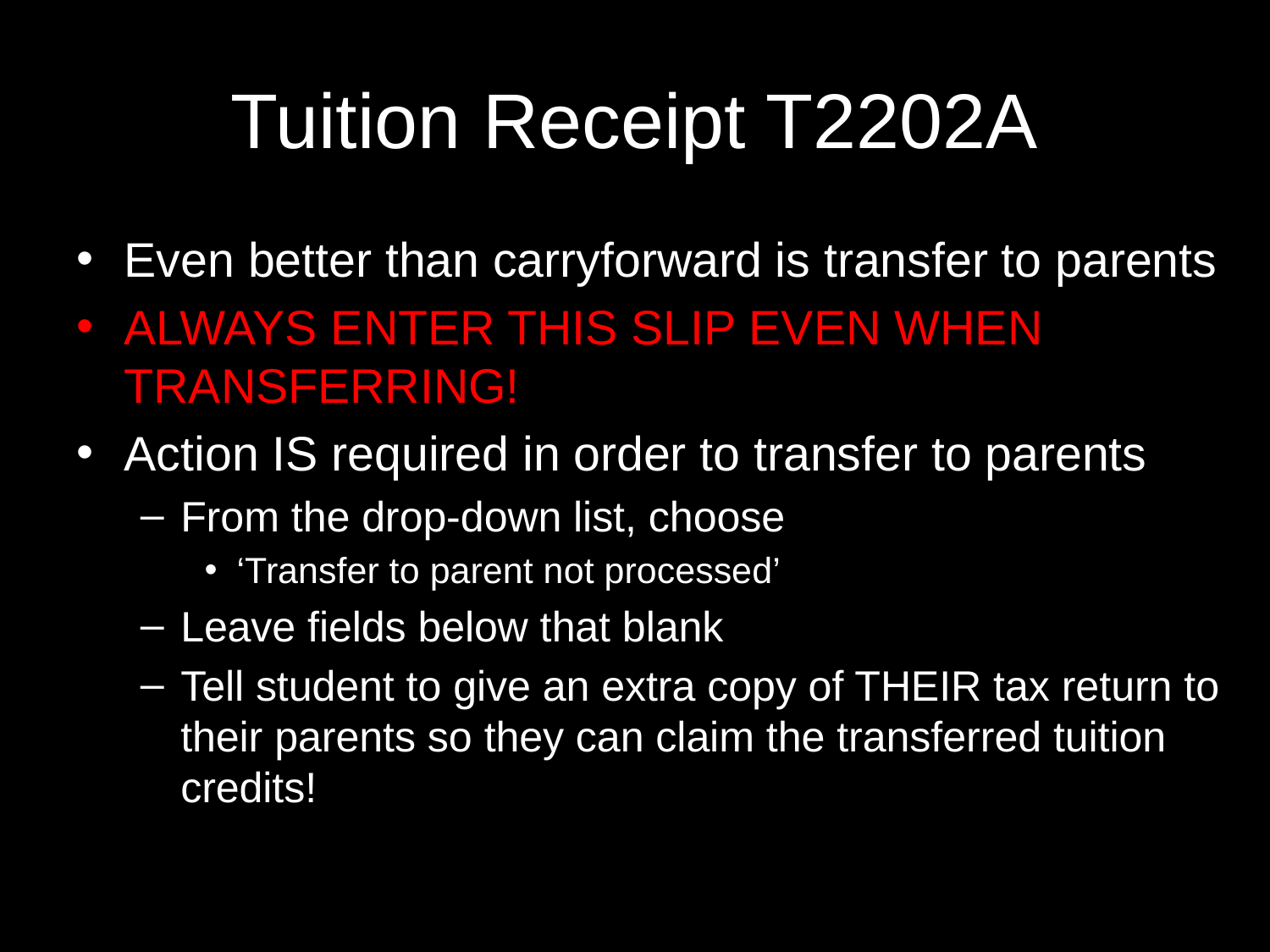

# Tuition Receipt T2202A
Even better than carryforward is transfer to parents
ALWAYS ENTER THIS SLIP EVEN WHEN TRANSFERRING!
Action IS required in order to transfer to parents
From the drop-down list, choose
‘Transfer to parent not processed’
Leave fields below that blank
Tell student to give an extra copy of THEIR tax return to their parents so they can claim the transferred tuition credits!